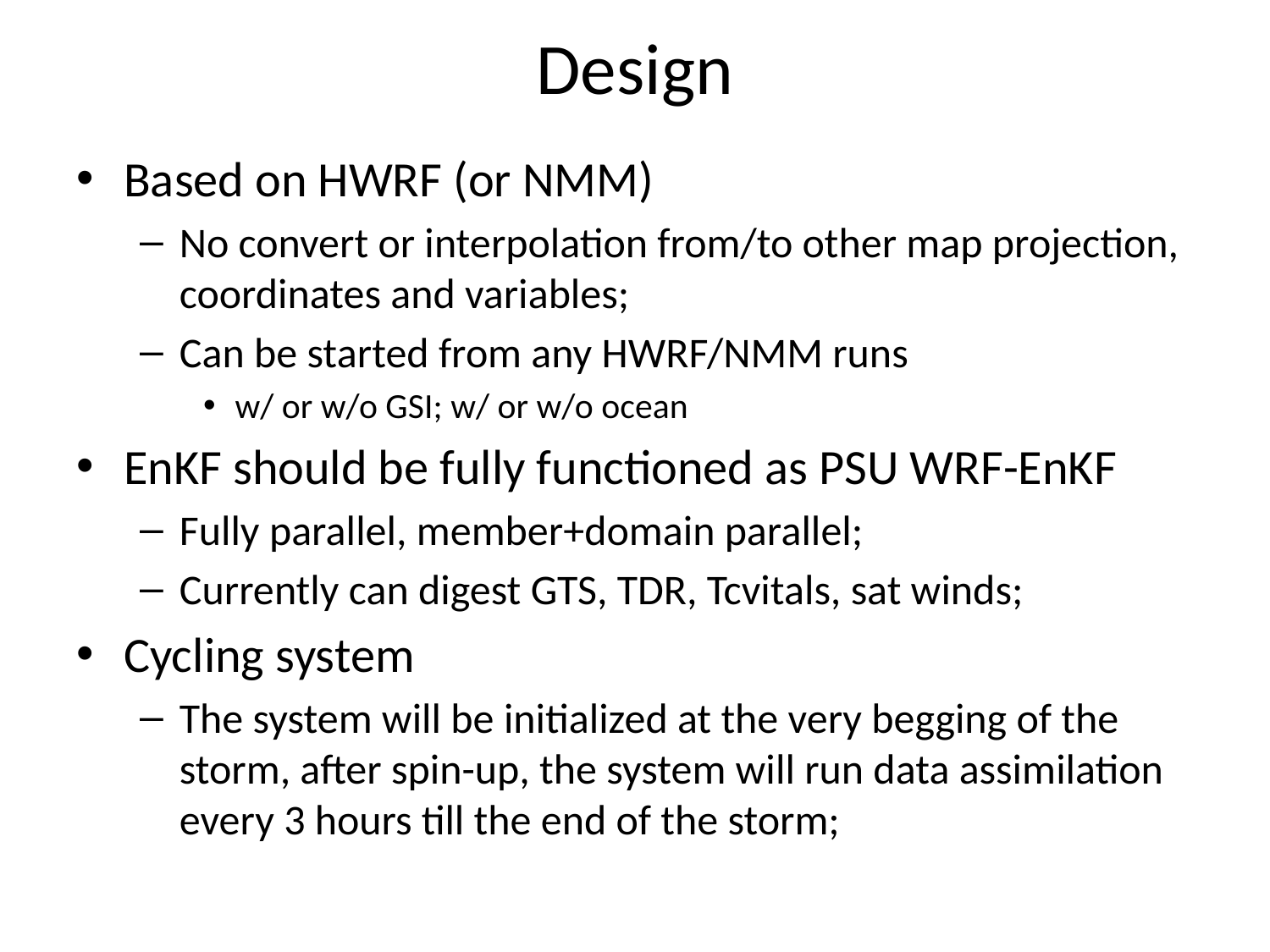

# Design
Based on HWRF (or NMM)
No convert or interpolation from/to other map projection, coordinates and variables;
Can be started from any HWRF/NMM runs
w/ or w/o GSI; w/ or w/o ocean
EnKF should be fully functioned as PSU WRF-EnKF
Fully parallel, member+domain parallel;
Currently can digest GTS, TDR, Tcvitals, sat winds;
Cycling system
The system will be initialized at the very begging of the storm, after spin-up, the system will run data assimilation every 3 hours till the end of the storm;